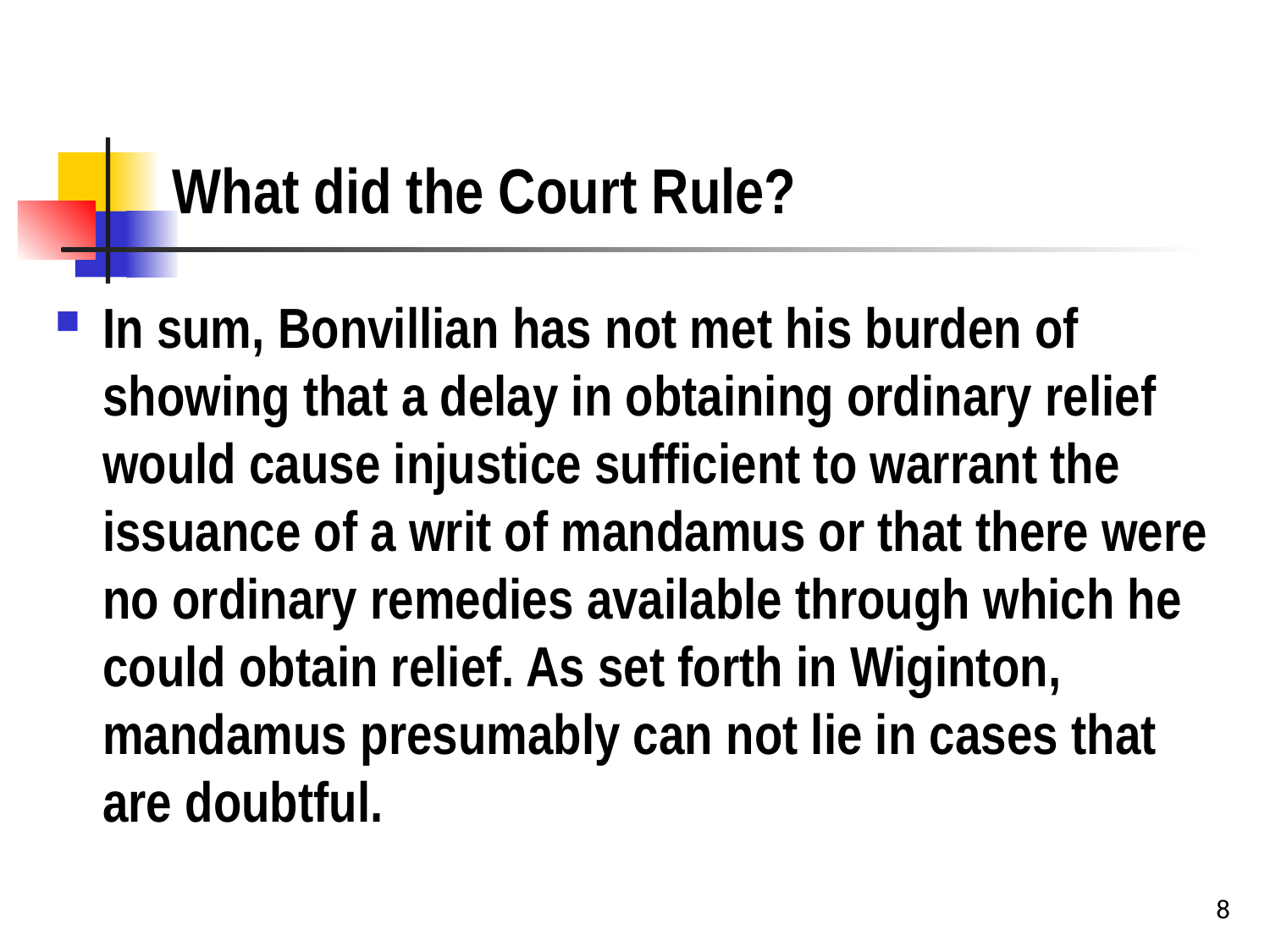

# What did the Court Rule?
In sum, Bonvillian has not met his burden of showing that a delay in obtaining ordinary relief would cause injustice sufficient to warrant the issuance of a writ of mandamus or that there were no ordinary remedies available through which he could obtain relief. As set forth in Wiginton, mandamus presumably can not lie in cases that are doubtful.
8